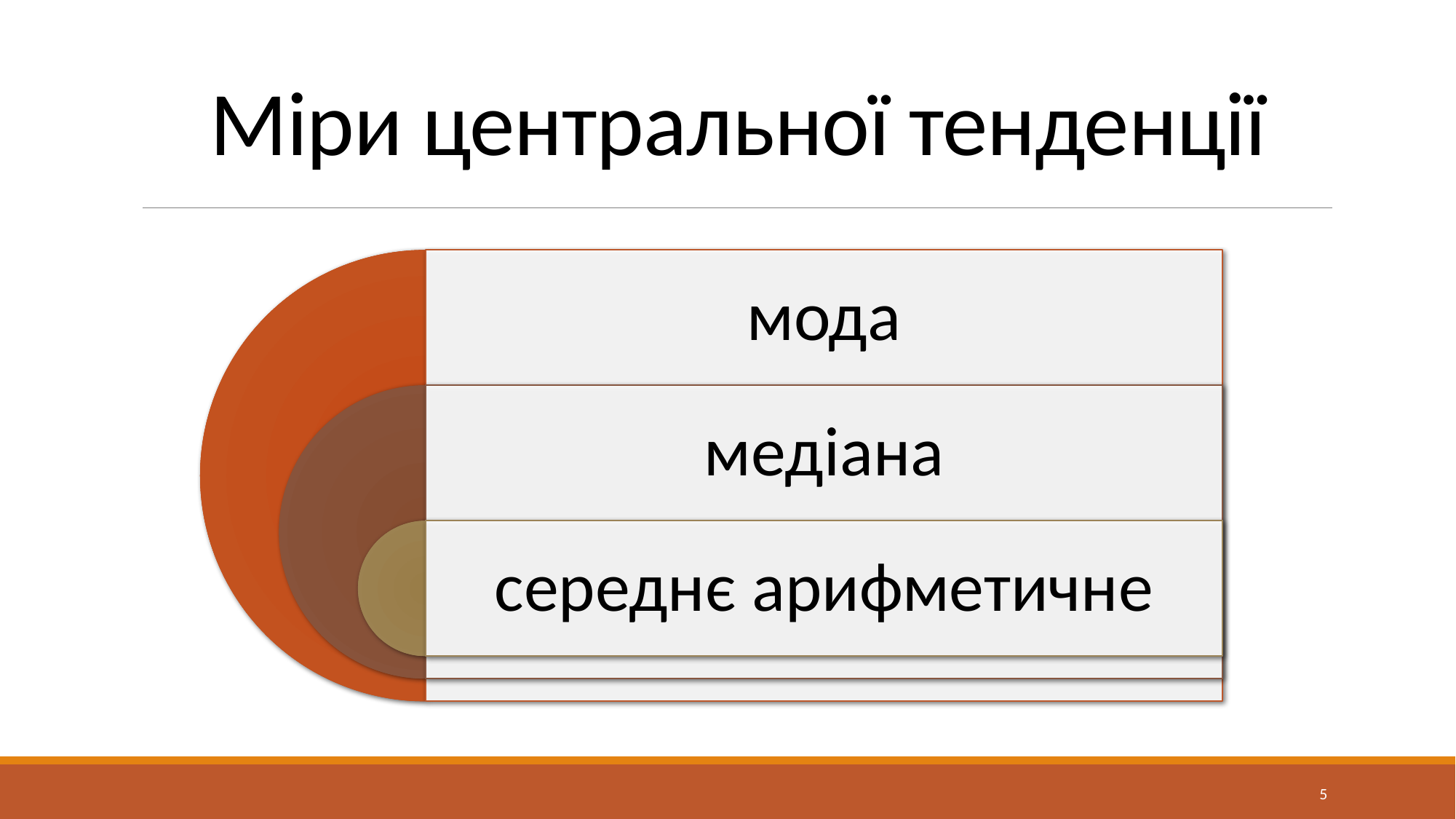

# Міри центральної тенденції
мода
медіана
середнє арифметичне
5